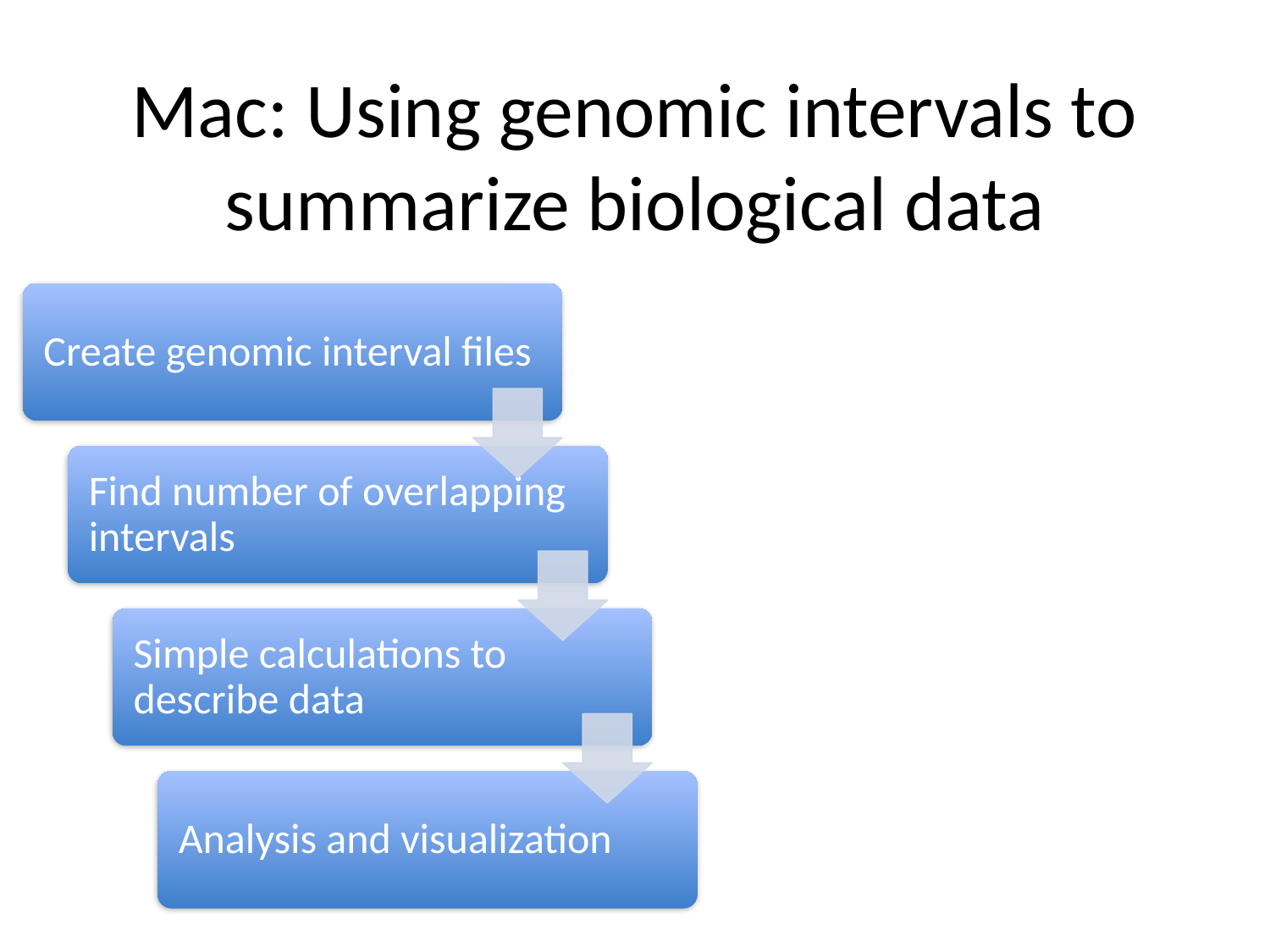

# Mac: Using genomic intervals to summarize biological data
Create genomic interval files
Find number of overlapping intervals
Simple calculations to describe data
Analysis and visualization